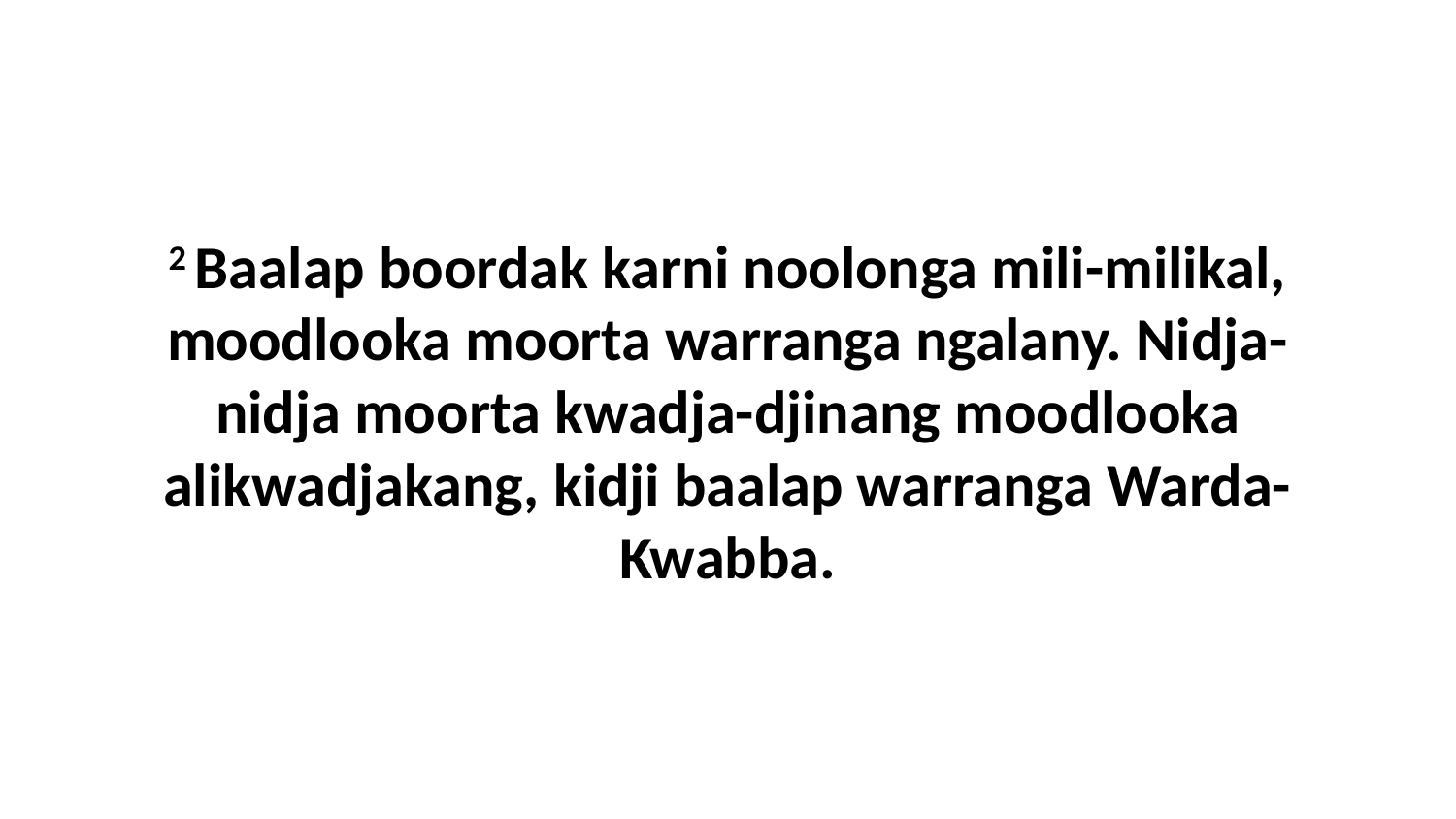

2 Baalap boordak karni noolonga mili-milikal, moodlooka moorta warranga ngalany. Nidja-nidja moorta kwadja-djinang moodlooka alikwadjakang, kidji baalap warranga Warda-Kwabba.